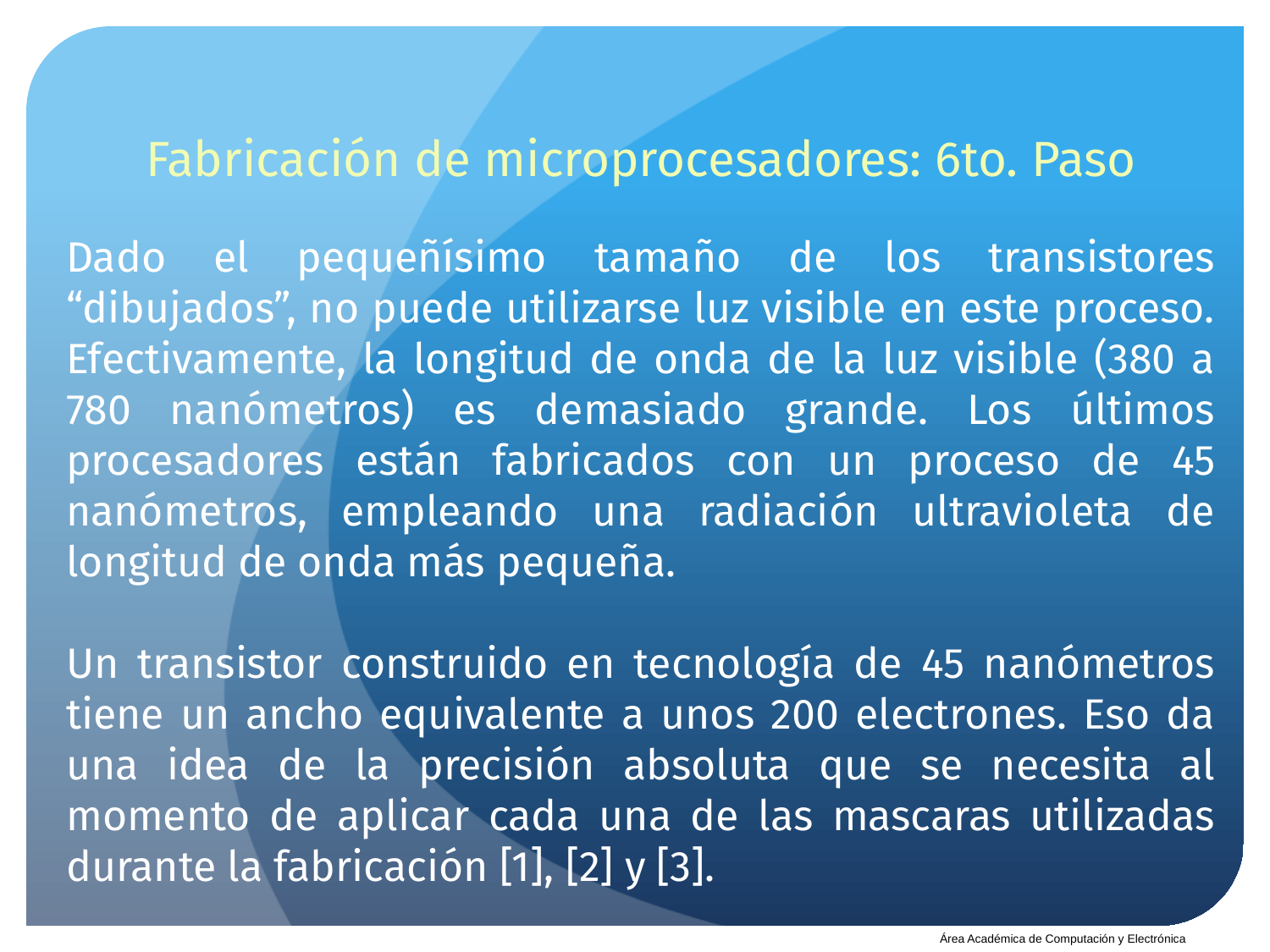

Fabricación de microprocesadores: 6to. Paso
Dado el pequeñísimo tamaño de los transistores “dibujados”, no puede utilizarse luz visible en este proceso. Efectivamente, la longitud de onda de la luz visible (380 a 780 nanómetros) es demasiado grande. Los últimos procesadores están fabricados con un proceso de 45 nanómetros, empleando una radiación ultravioleta de longitud de onda más pequeña.

Un transistor construido en tecnología de 45 nanómetros tiene un ancho equivalente a unos 200 electrones. Eso da una idea de la precisión absoluta que se necesita al momento de aplicar cada una de las mascaras utilizadas durante la fabricación [1], [2] y [3].
Área Académica de Computación y Electrónica